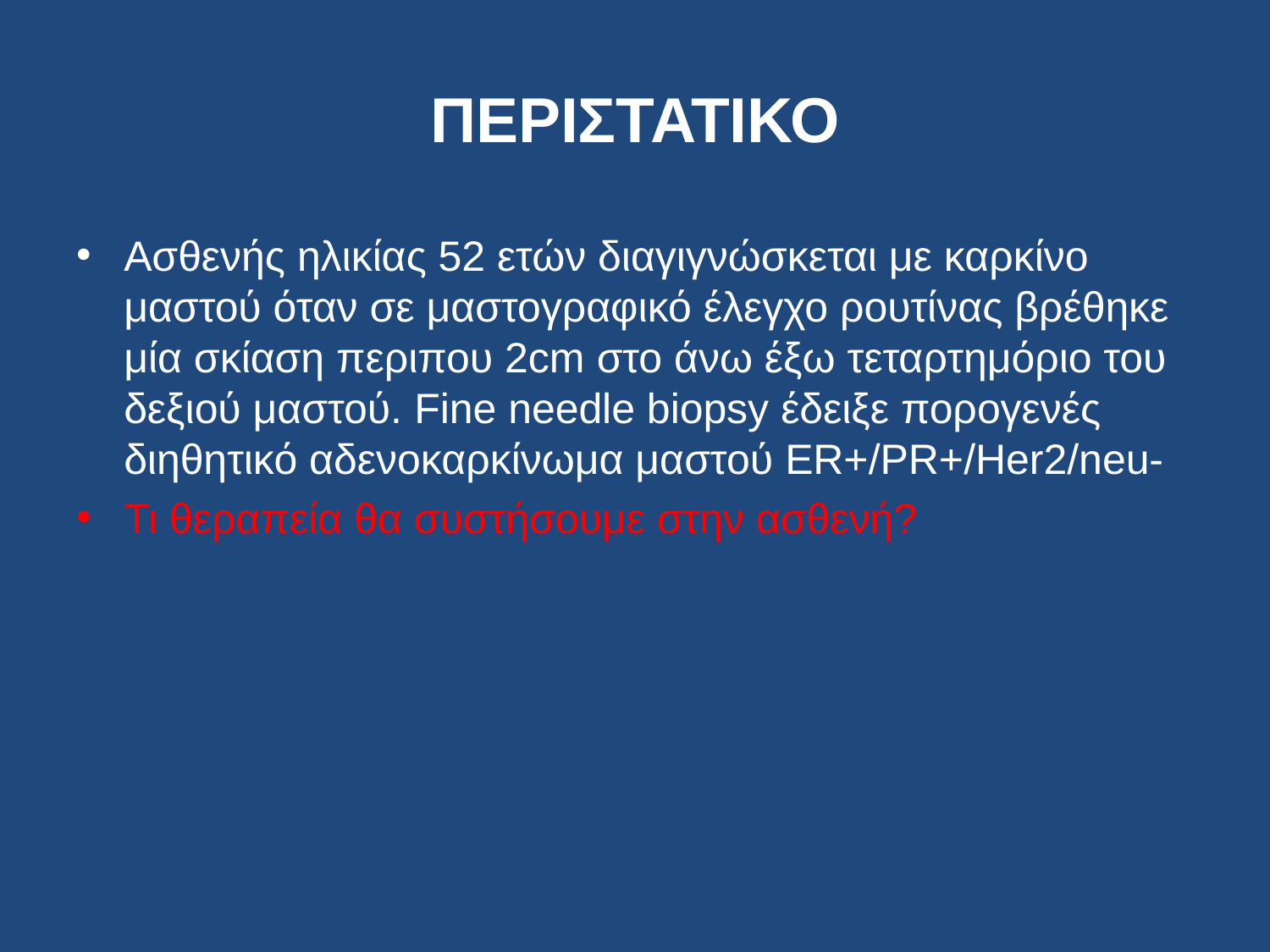

# ΠΕΡΙΣΤΑΤΙΚΟ
Ασθενής ηλικίας 52 ετών διαγιγνώσκεται με καρκίνο μαστού όταν σε μαστογραφικό έλεγχο ρουτίνας βρέθηκε μία σκίαση περιπου 2cm στο άνω έξω τεταρτημόριο του δεξιού μαστού. Fine needle biopsy έδειξε πορογενές  διηθητικό αδενοκαρκίνωμα μαστού ER+/PR+/Her2/neu-
Τι θεραπεία θα συστήσουμε στην ασθενή?